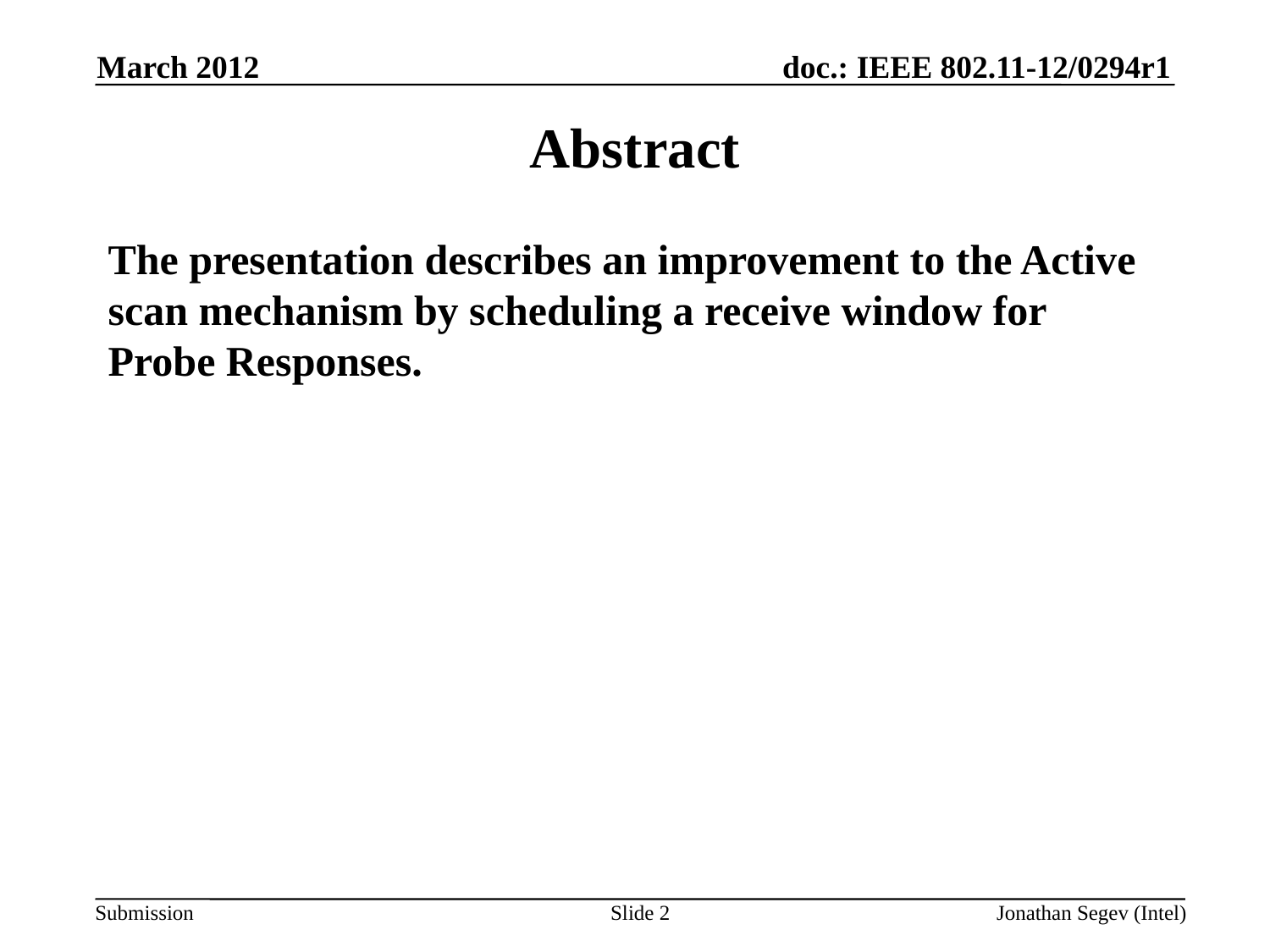

March 2012
# Abstract
The presentation describes an improvement to the Active scan mechanism by scheduling a receive window for Probe Responses.

Slide 2
Jonathan Segev (Intel)